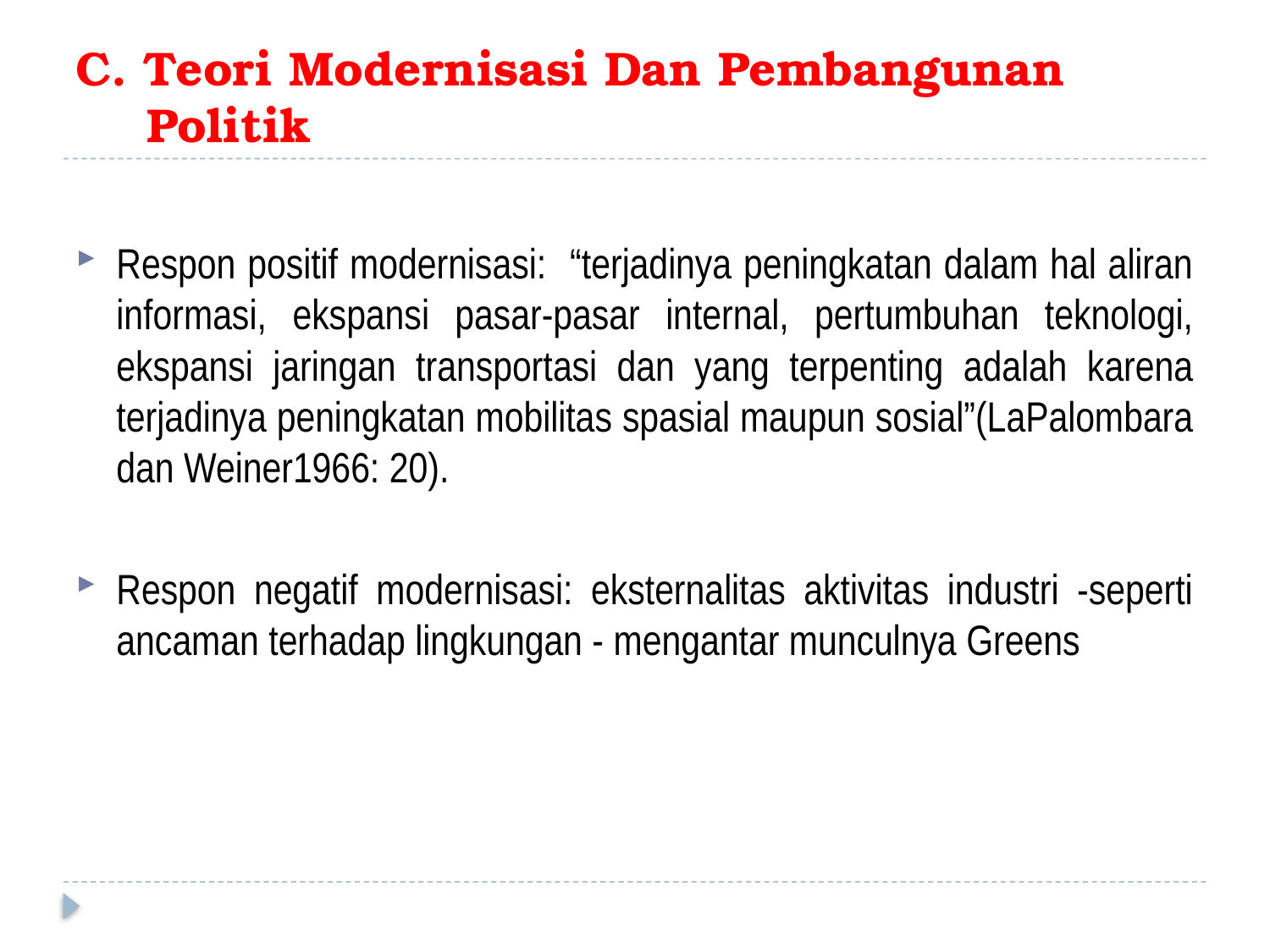

# C. Teori Modernisasi Dan Pembangunan Politik

Respon positif modernisasi:  “terjadinya peningkatan dalam hal aliran informasi, ekspansi pasar-pasar internal, pertumbuhan teknologi, ekspansi jaringan transportasi dan yang terpenting adalah karena terjadinya peningkatan mobilitas spasial maupun sosial”(LaPalombara dan Weiner1966: 20).

Respon negatif modernisasi: eksternalitas aktivitas industri -seperti ancaman terhadap lingkungan - mengantar munculnya Greens